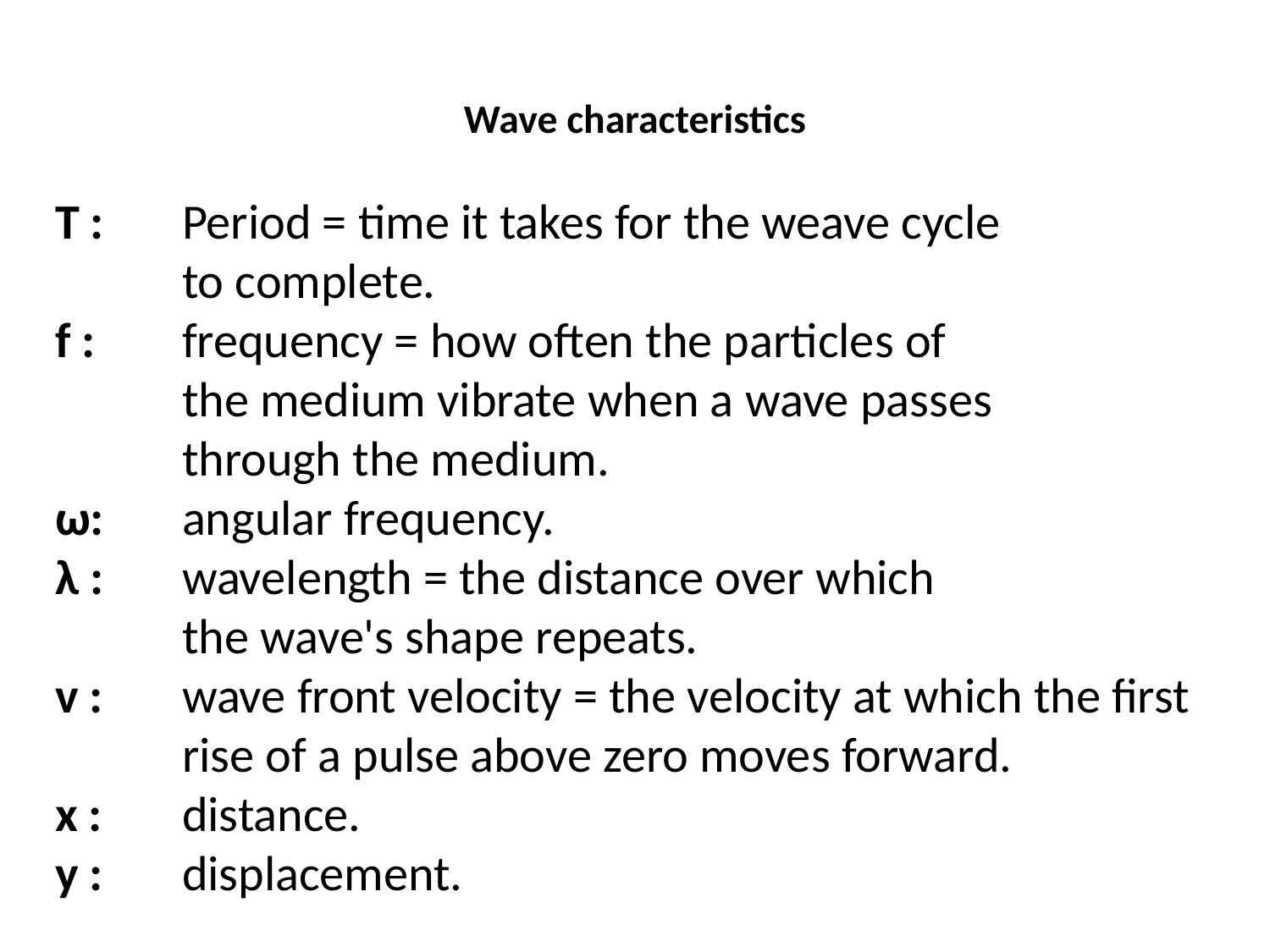

# Wave characteristics
T :	Period = time it takes for the weave cycle
	to complete.
f : 	frequency = how often the particles of
	the medium vibrate when a wave passes
	through the medium.
ω:	angular frequency.
λ : 	wavelength = the distance over which
	the wave's shape repeats.
v : 	wave front velocity = the velocity at which the first
	rise of a pulse above zero moves forward.
x : 	distance.
y :	displacement.